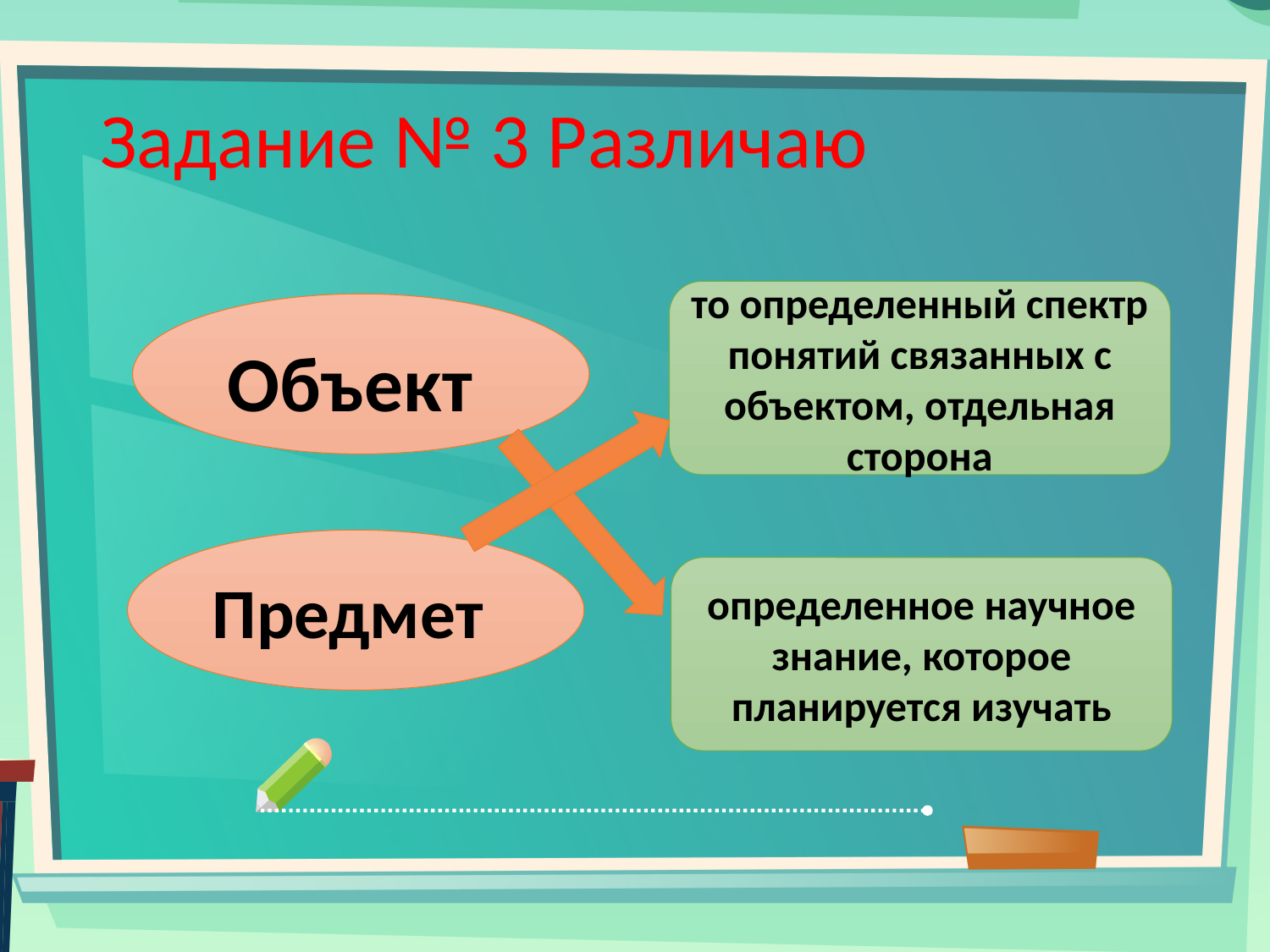

# Задание № 3 Различаю

то определенный спектр понятий связанных с объектом, отдельная сторона
Объект

Предмет
определенное научное знание, которое планируется изучать